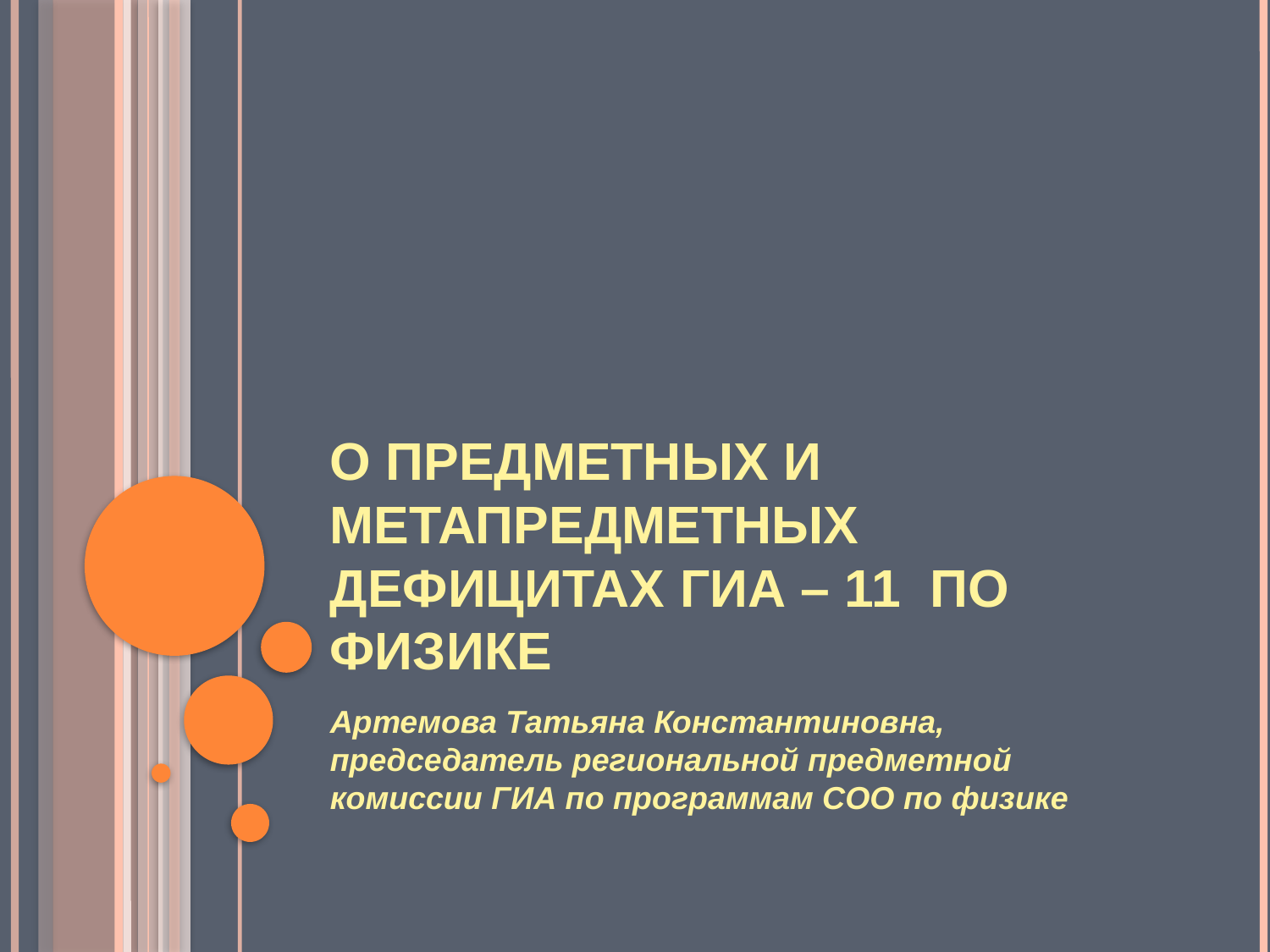

# о предметных и метапредметных дефицитах ГИА – 11  по физике
Артемова Татьяна Константиновна, председатель региональной предметной комиссии ГИА по программам СОО по физике